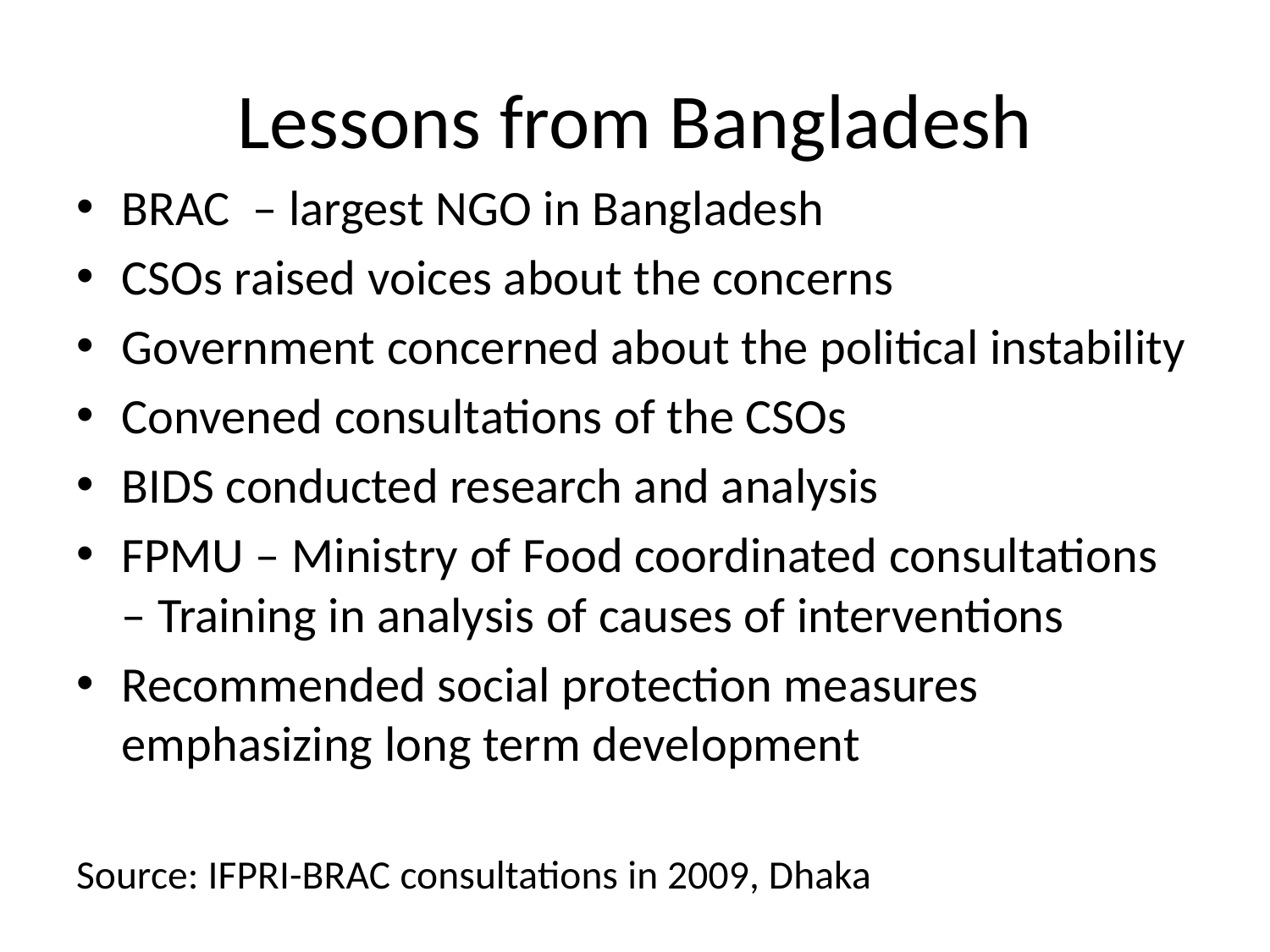

# Lessons from Bangladesh
BRAC  – largest NGO in Bangladesh
CSOs raised voices about the concerns
Government concerned about the political instability
Convened consultations of the CSOs
BIDS conducted research and analysis
FPMU – Ministry of Food coordinated consultations – Training in analysis of causes of interventions
Recommended social protection measures emphasizing long term development

Source: IFPRI-BRAC consultations in 2009, Dhaka